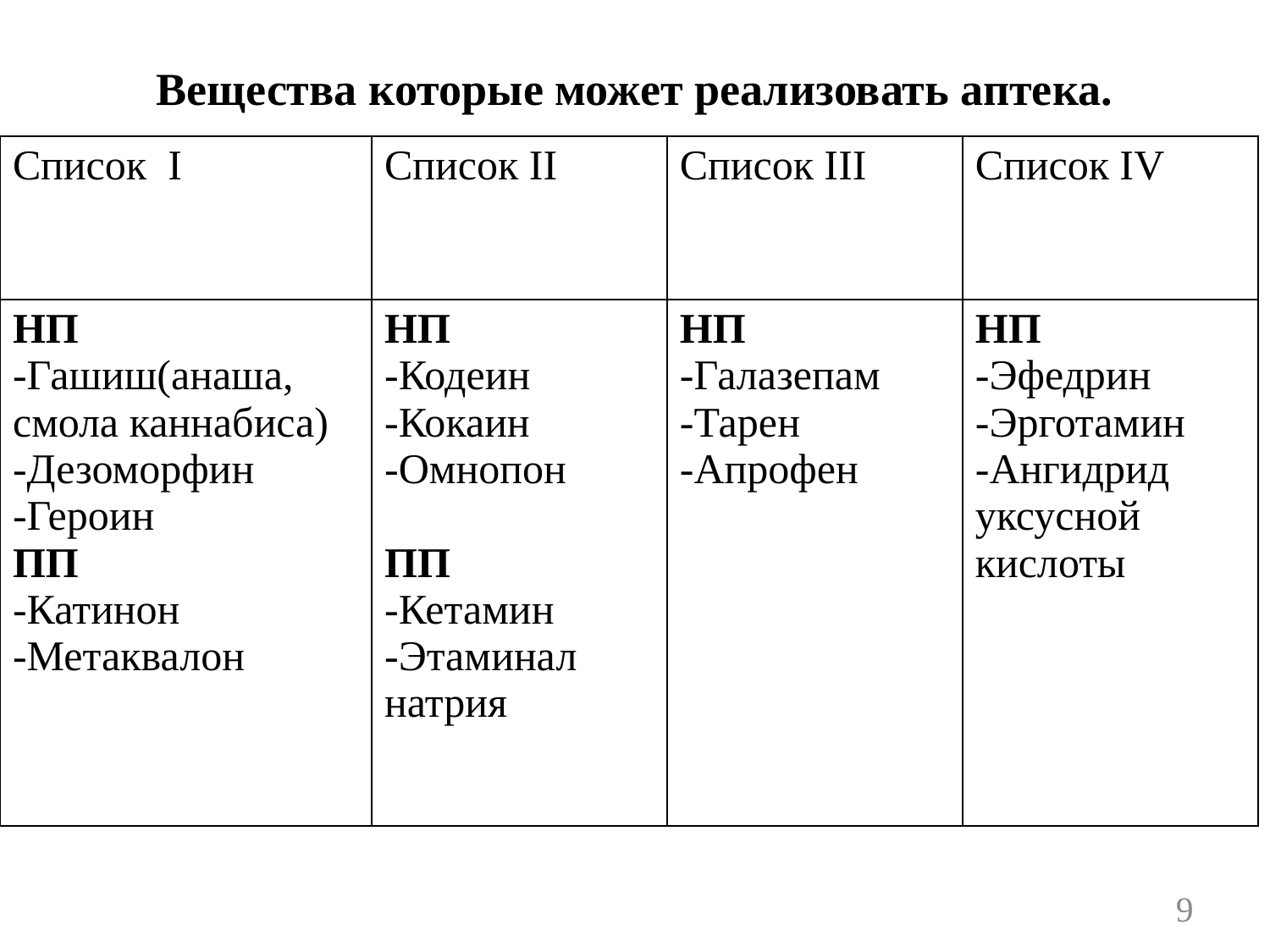

# Вещества которые может реализовать аптека.
| Список I | Список II | Список III | Список IV |
| --- | --- | --- | --- |
| НП -Гашиш(анаша, смола каннабиса) -Дезоморфин -Героин ПП -Катинон -Метаквалон | НП -Кодеин -Кокаин -Омнопон ПП -Кетамин -Этаминал натрия | НП -Галазепам -Тарен -Апрофен | НП -Эфедрин -Эрготамин -Ангидрид уксусной кислоты |
9